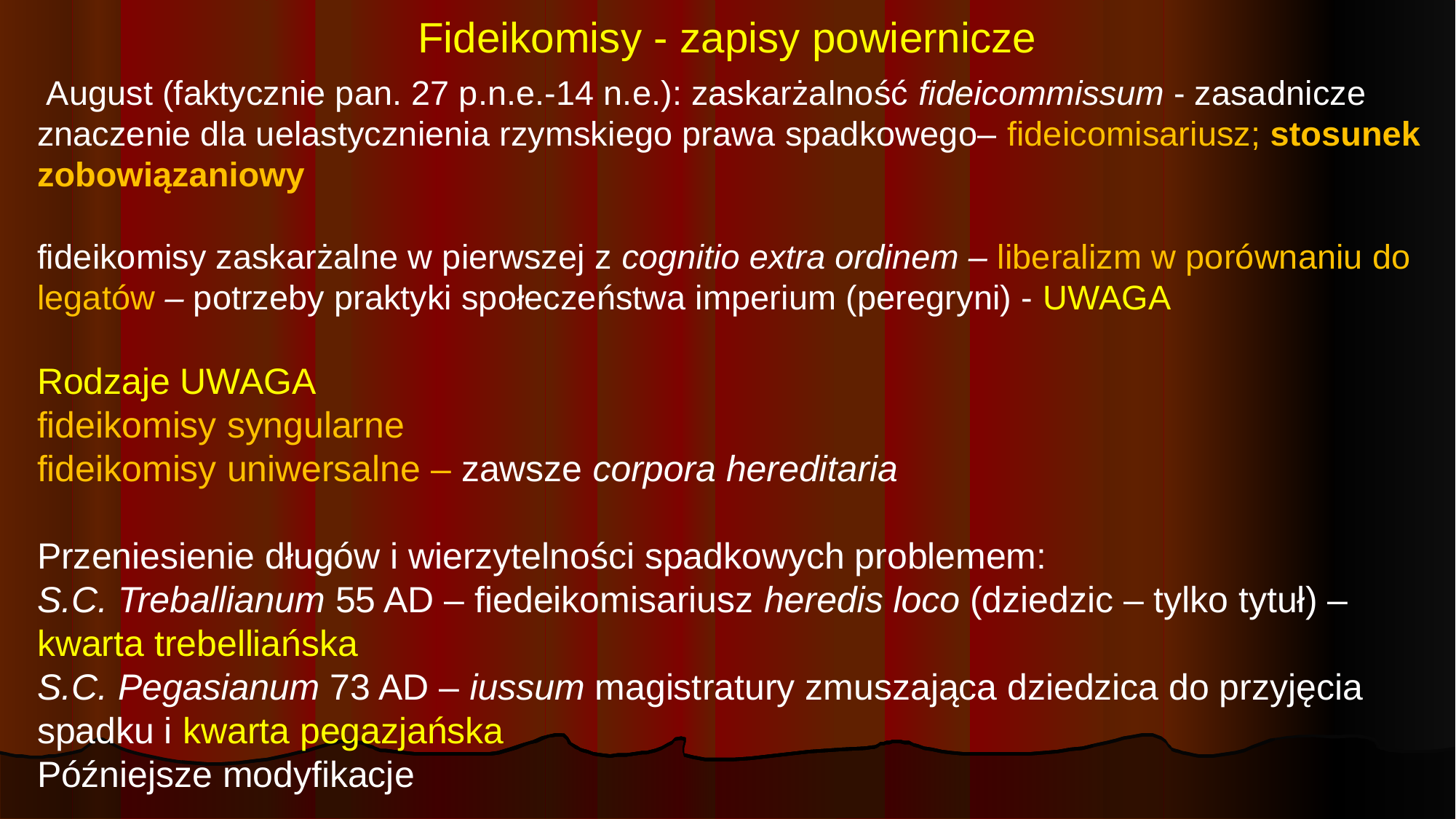

# Fideikomisy - zapisy powiernicze
 August (faktycznie pan. 27 p.n.e.-14 n.e.): zaskarżalność fideicommissum - zasadnicze znaczenie dla uelastycznienia rzymskiego prawa spadkowego– fideicomisariusz; stosunek zobowiązaniowy

fideikomisy zaskarżalne w pierwszej z cognitio extra ordinem – liberalizm w porównaniu do legatów – potrzeby praktyki społeczeństwa imperium (peregryni) - UWAGA

Rodzaje UWAGA
fideikomisy syngularne
fideikomisy uniwersalne – zawsze corpora hereditaria

Przeniesienie długów i wierzytelności spadkowych problemem:
S.C. Treballianum 55 AD – fiedeikomisariusz heredis loco (dziedzic – tylko tytuł) – kwarta trebelliańska
S.C. Pegasianum 73 AD – iussum magistratury zmuszająca dziedzica do przyjęcia spadku i kwarta pegazjańska
Późniejsze modyfikacje